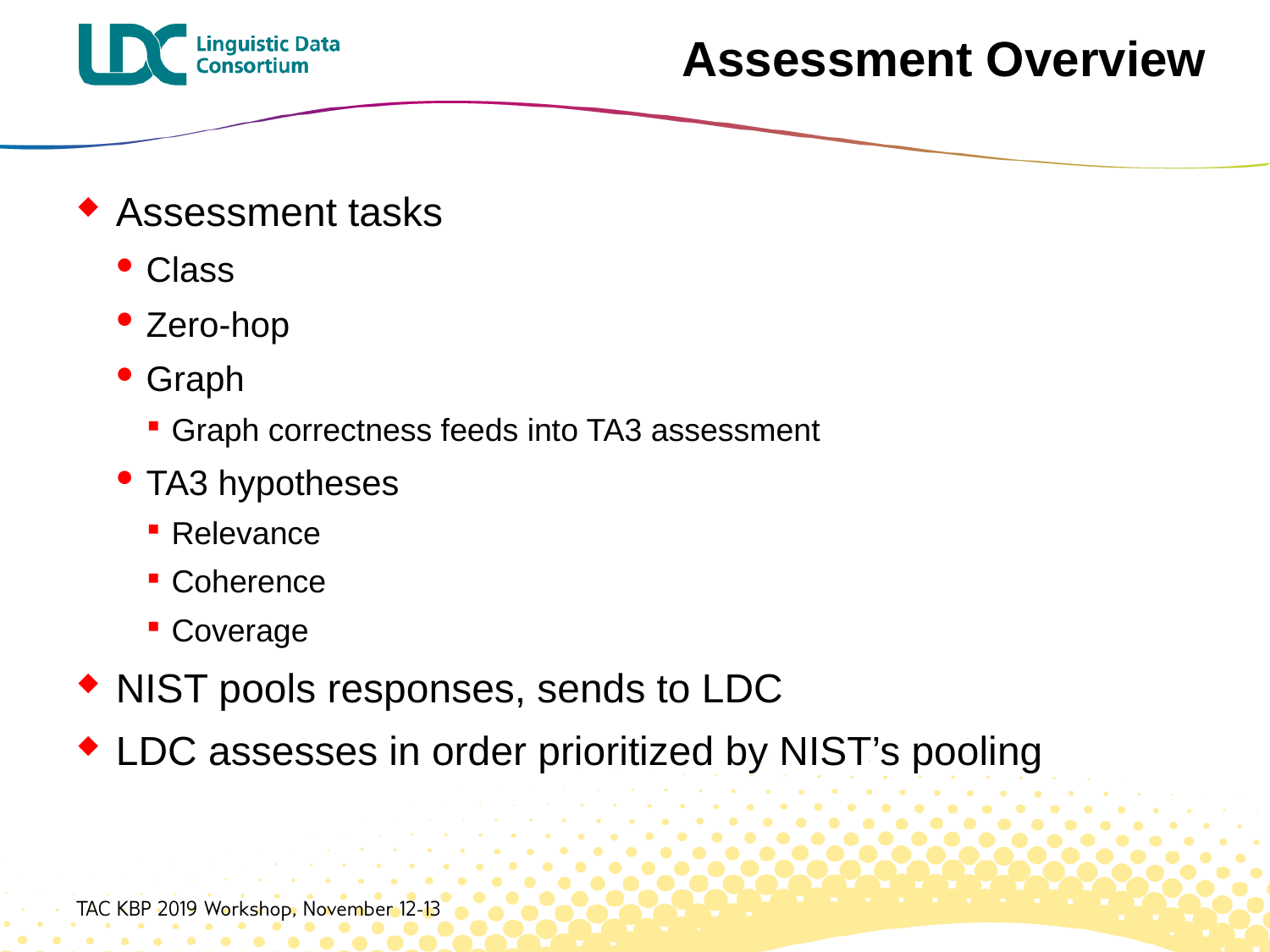

# Assessment Overview
Assessment tasks
Class
Zero-hop
Graph
Graph correctness feeds into TA3 assessment
TA3 hypotheses
Relevance
Coherence
Coverage
NIST pools responses, sends to LDC
LDC assesses in order prioritized by NIST’s pooling
TAC KBP 2019 Workshop, November 12-13